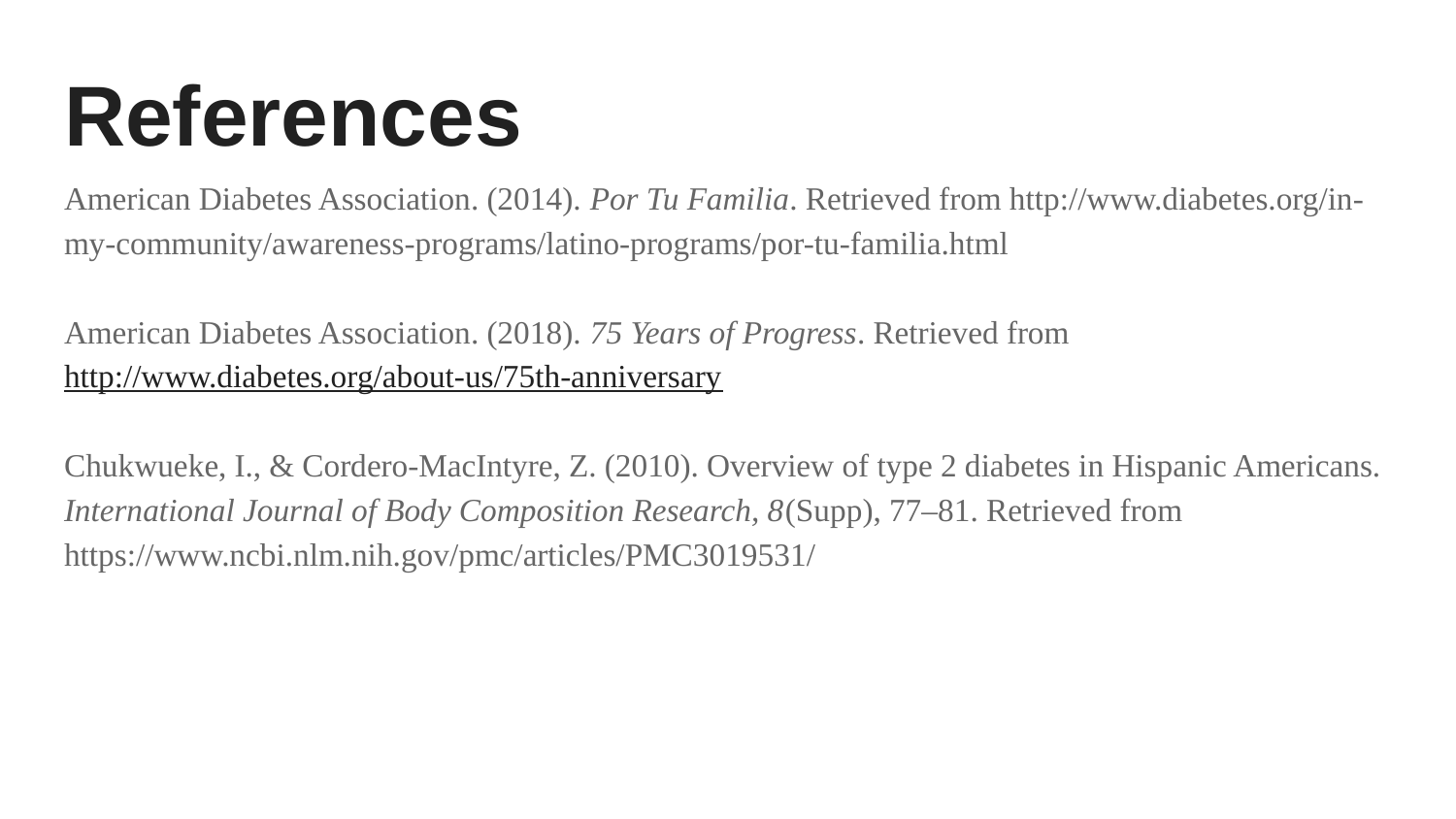

# References
American Diabetes Association. (2014). Por Tu Familia. Retrieved from http://www.diabetes.org/in-my-community/awareness-programs/latino-programs/por-tu-familia.html

American Diabetes Association. (2018). 75 Years of Progress. Retrieved from http://www.diabetes.org/about-us/75th-anniversary

Chukwueke, I., & Cordero-MacIntyre, Z. (2010). Overview of type 2 diabetes in Hispanic Americans. International Journal of Body Composition Research, 8(Supp), 77–81. Retrieved from https://www.ncbi.nlm.nih.gov/pmc/articles/PMC3019531/